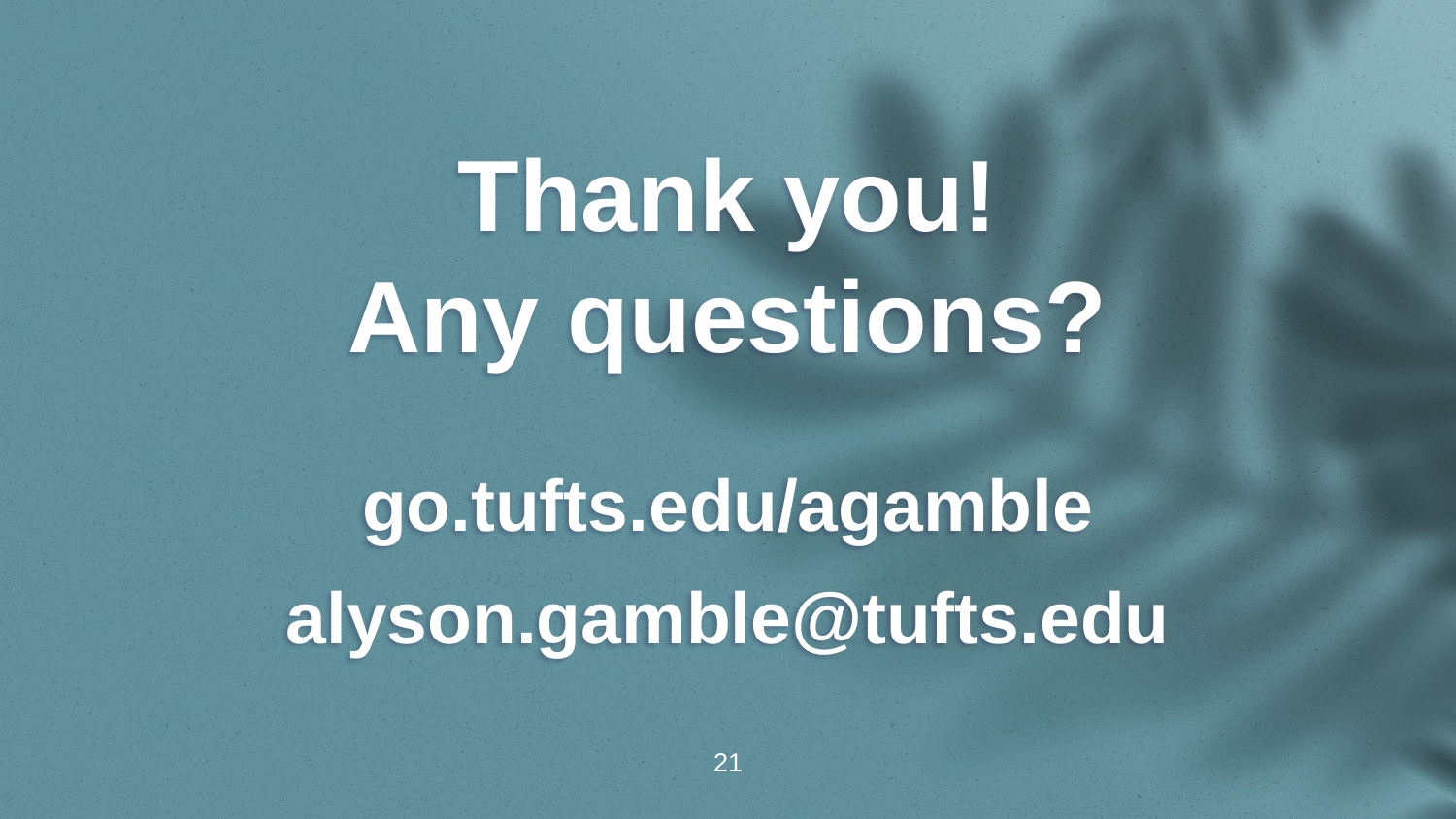

Thank you!
Any questions?
go.tufts.edu/agamble
alyson.gamble@tufts.edu
21